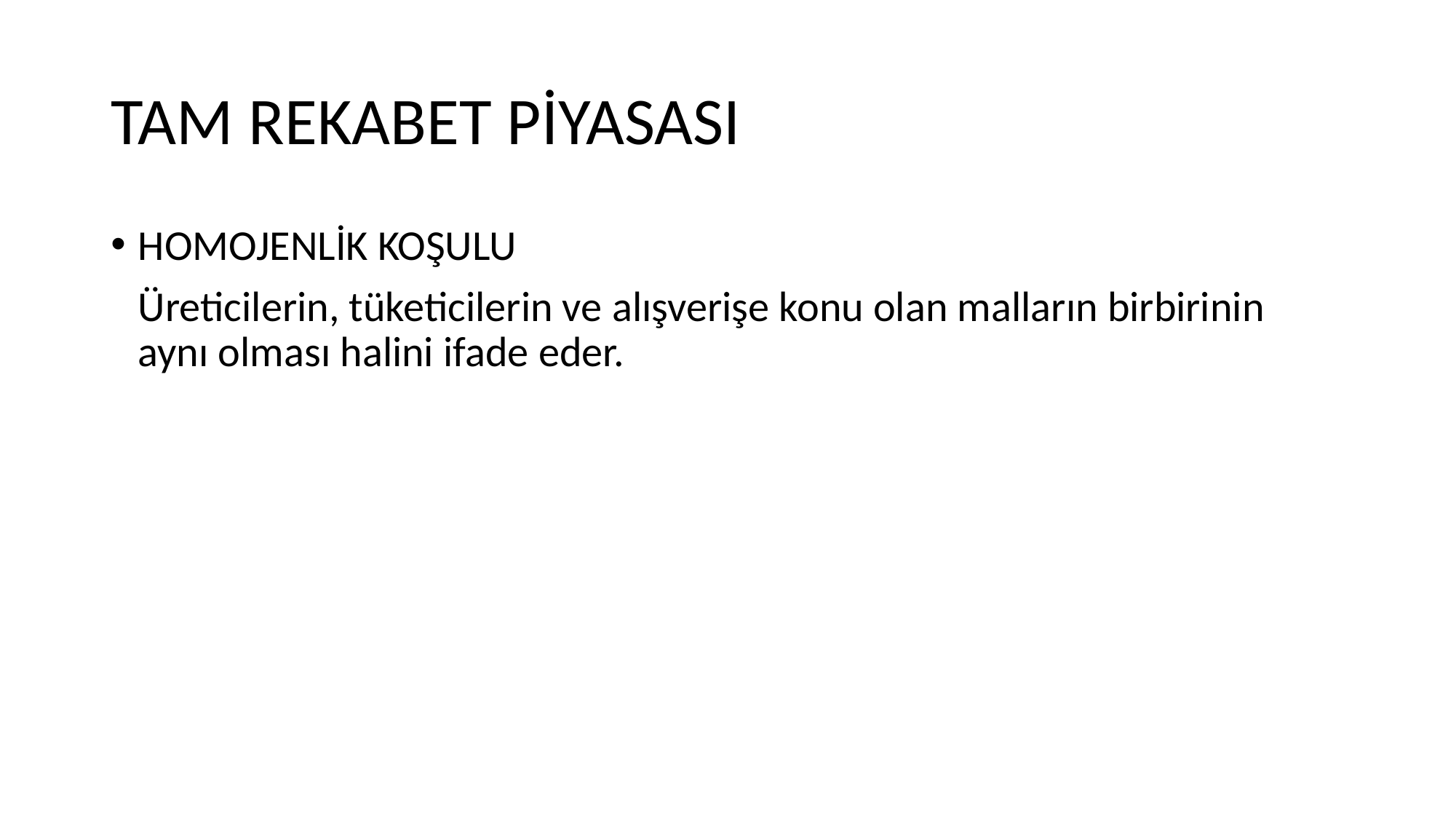

# TAM REKABET PİYASASI
HOMOJENLİK KOŞULU
	Üreticilerin, tüketicilerin ve alışverişe konu olan malların birbirinin aynı olması halini ifade eder.